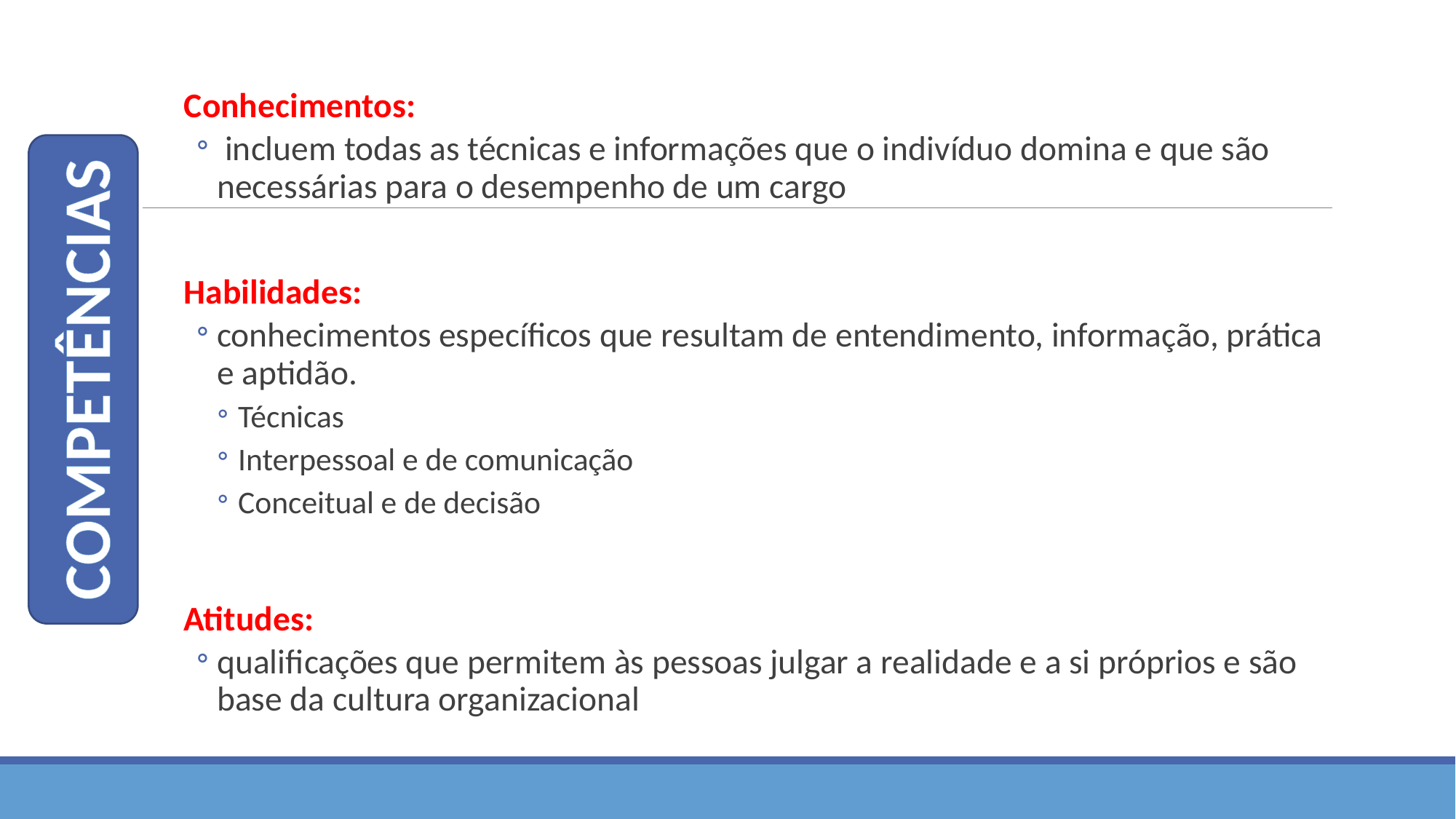

Conhecimentos:
 incluem todas as técnicas e informações que o indivíduo domina e que são necessárias para o desempenho de um cargo

Habilidades:
conhecimentos específicos que resultam de entendimento, informação, prática e aptidão.
Técnicas
Interpessoal e de comunicação
Conceitual e de decisão

Atitudes:
qualificações que permitem às pessoas julgar a realidade e a si próprios e são base da cultura organizacional

COMPETÊNCIAS